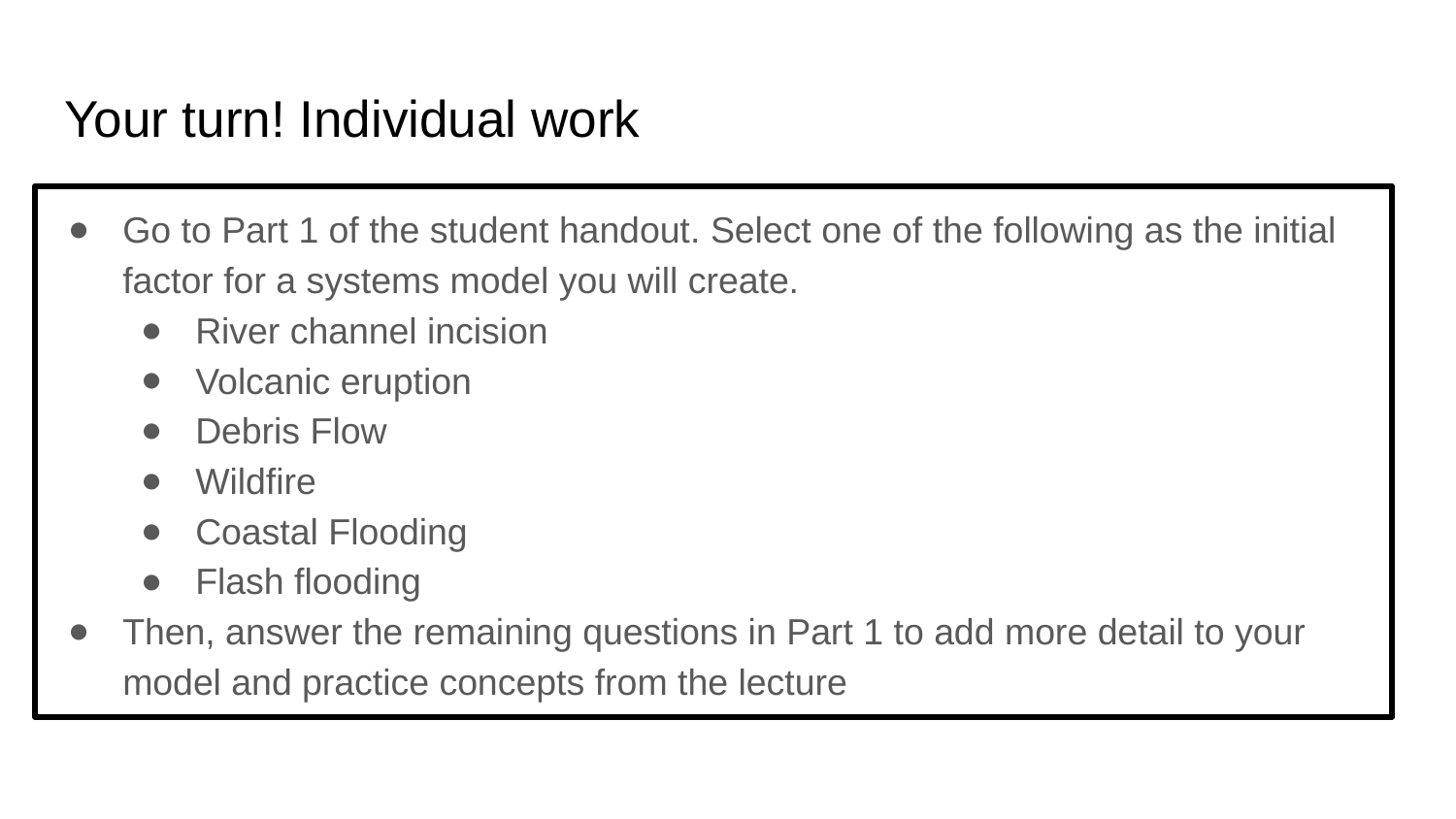

# Your turn! Individual work
Go to Part 1 of the student handout. Select one of the following as the initial factor for a systems model you will create.
River channel incision
Volcanic eruption
Debris Flow
Wildfire
Coastal Flooding
Flash flooding
Then, answer the remaining questions in Part 1 to add more detail to your model and practice concepts from the lecture